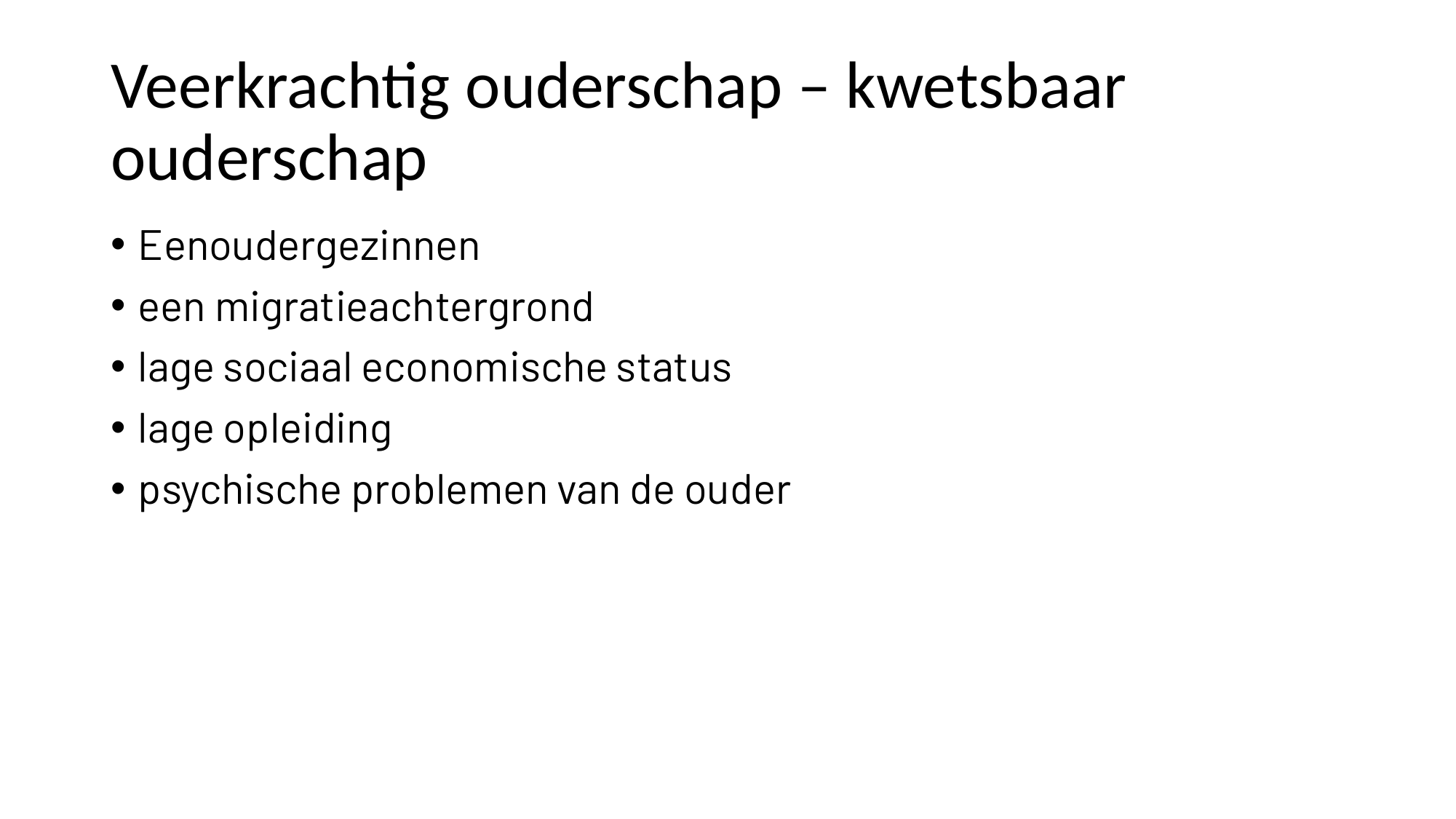

# Veerkrachtig ouderschap – kwetsbaar ouderschap
Eenoudergezinnen
een migratieachtergrond
lage sociaal economische status
lage opleiding
psychische problemen van de ouder